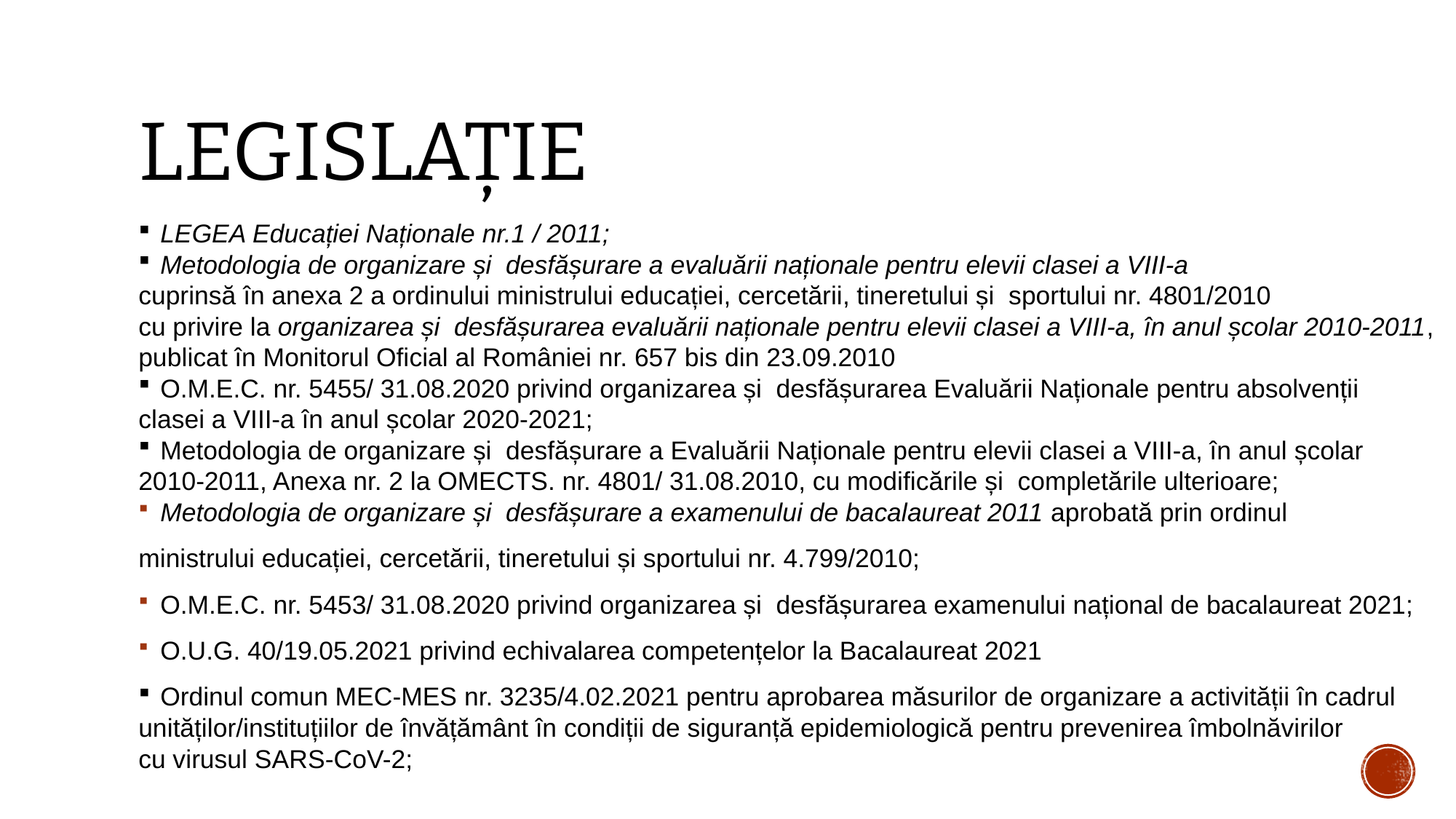

# LEGISLAȚIE
LEGEA Educației Naționale nr.1 / 2011;
Metodologia de organizare și  desfășurare a evaluării naționale pentru elevii clasei a VIII-a
cuprinsă în anexa 2 a ordinului ministrului educației, cercetării, tineretului și  sportului nr. 4801/2010
cu privire la organizarea și  desfășurarea evaluării naționale pentru elevii clasei a VIII-a, în anul școlar 2010-2011,
publicat în Monitorul Oficial al României nr. 657 bis din 23.09.2010
O.M.E.C. nr. 5455/ 31.08.2020 privind organizarea și  desfășurarea Evaluării Naționale pentru absolvenții
clasei a VIII-a în anul școlar 2020-2021;
Metodologia de organizare și  desfășurare a Evaluării Naționale pentru elevii clasei a VIII-a, în anul școlar
2010-2011, Anexa nr. 2 la OMECTS. nr. 4801/ 31.08.2010, cu modificările și  completările ulterioare;
Metodologia de organizare și  desfășurare a examenului de bacalaureat 2011 aprobată prin ordinul
ministrului educației, cercetării, tineretului și sportului nr. 4.799/2010;
O.M.E.C. nr. 5453/ 31.08.2020 privind organizarea și  desfășurarea examenului național de bacalaureat 2021;
O.U.G. 40/19.05.2021 privind echivalarea competențelor la Bacalaureat 2021
Ordinul comun MEC-MES nr. 3235/4.02.2021 pentru aprobarea măsurilor de organizare a activității în cadrul
unităților/instituțiilor de învățământ în condiții de siguranță epidemiologică pentru prevenirea îmbolnăvirilor
cu virusul SARS-CoV-2;